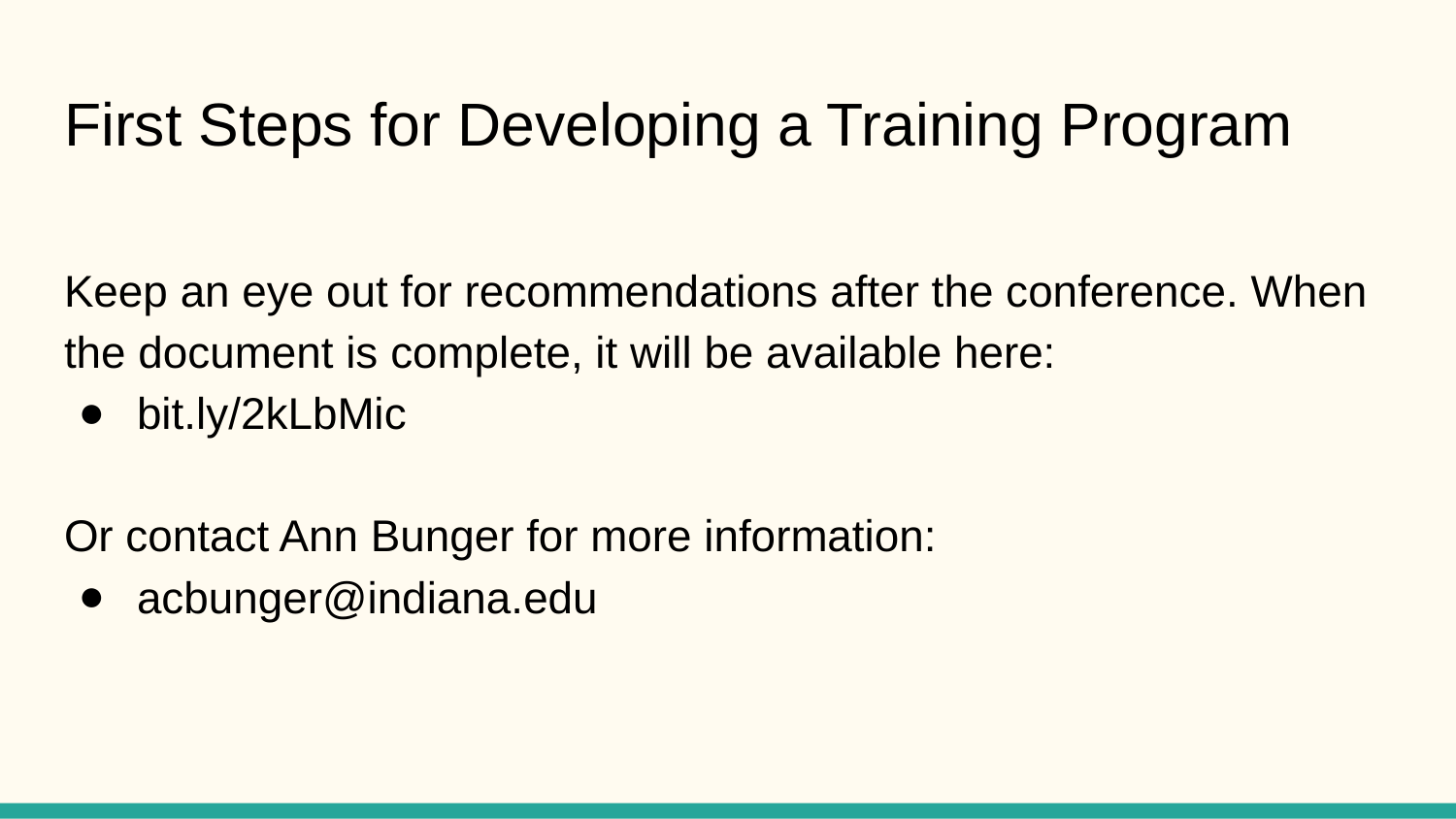

# First Steps for Developing a Training Program

Keep an eye out for recommendations after the conference. When the document is complete, it will be available here:
bit.ly/2kLbMic

Or contact Ann Bunger for more information:
acbunger@indiana.edu